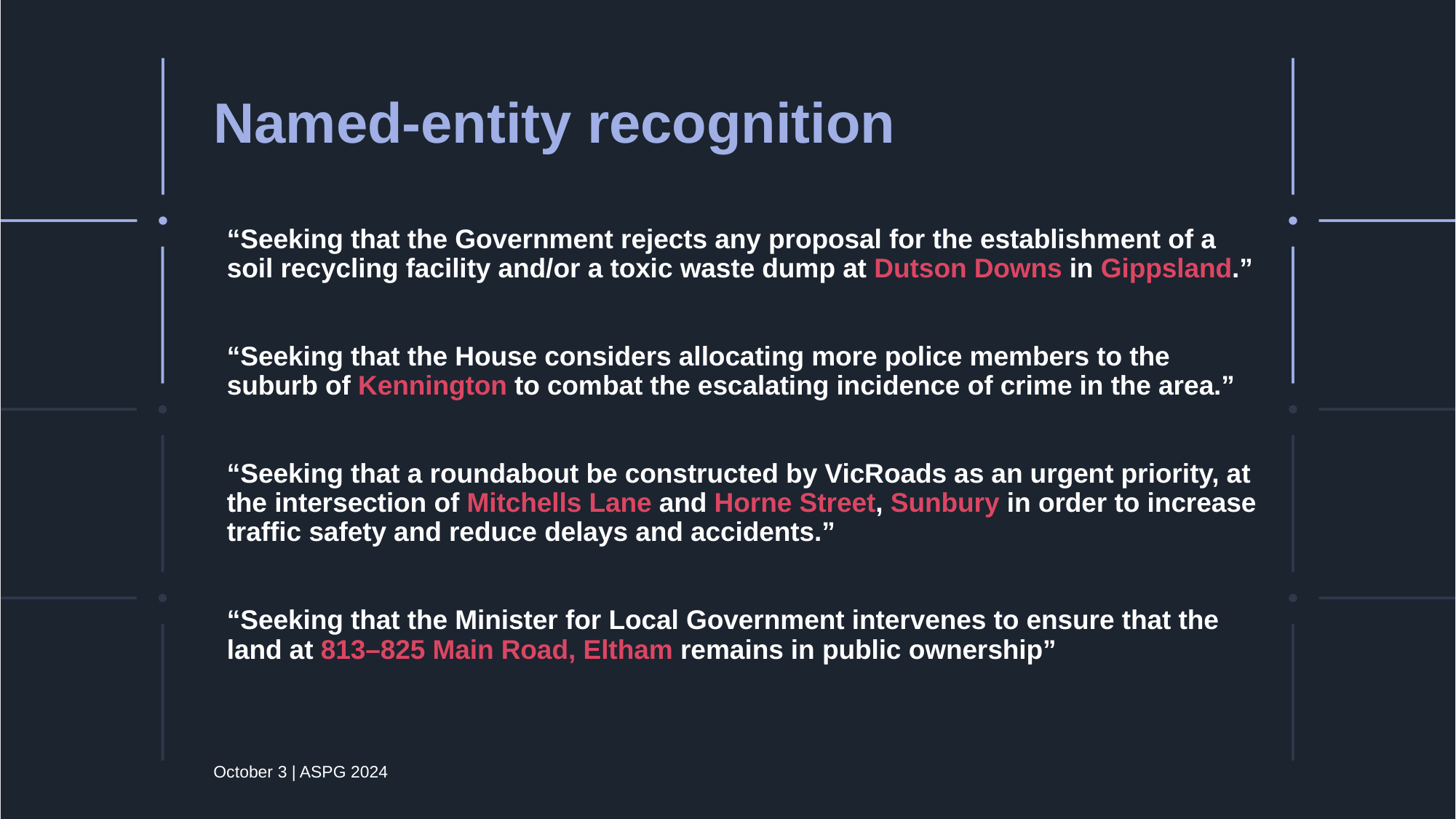

# Named-entity recognition
“Seeking that the Government rejects any proposal for the establishment of a soil recycling facility and/or a toxic waste dump at Dutson Downs in Gippsland.”

“Seeking that the House considers allocating more police members to the suburb of Kennington to combat the escalating incidence of crime in the area.”

“Seeking that a roundabout be constructed by VicRoads as an urgent priority, at the intersection of Mitchells Lane and Horne Street, Sunbury in order to increase traffic safety and reduce delays and accidents.”

“Seeking that the Minister for Local Government intervenes to ensure that the land at 813–825 Main Road, Eltham remains in public ownership”
October 3 | ASPG 2024